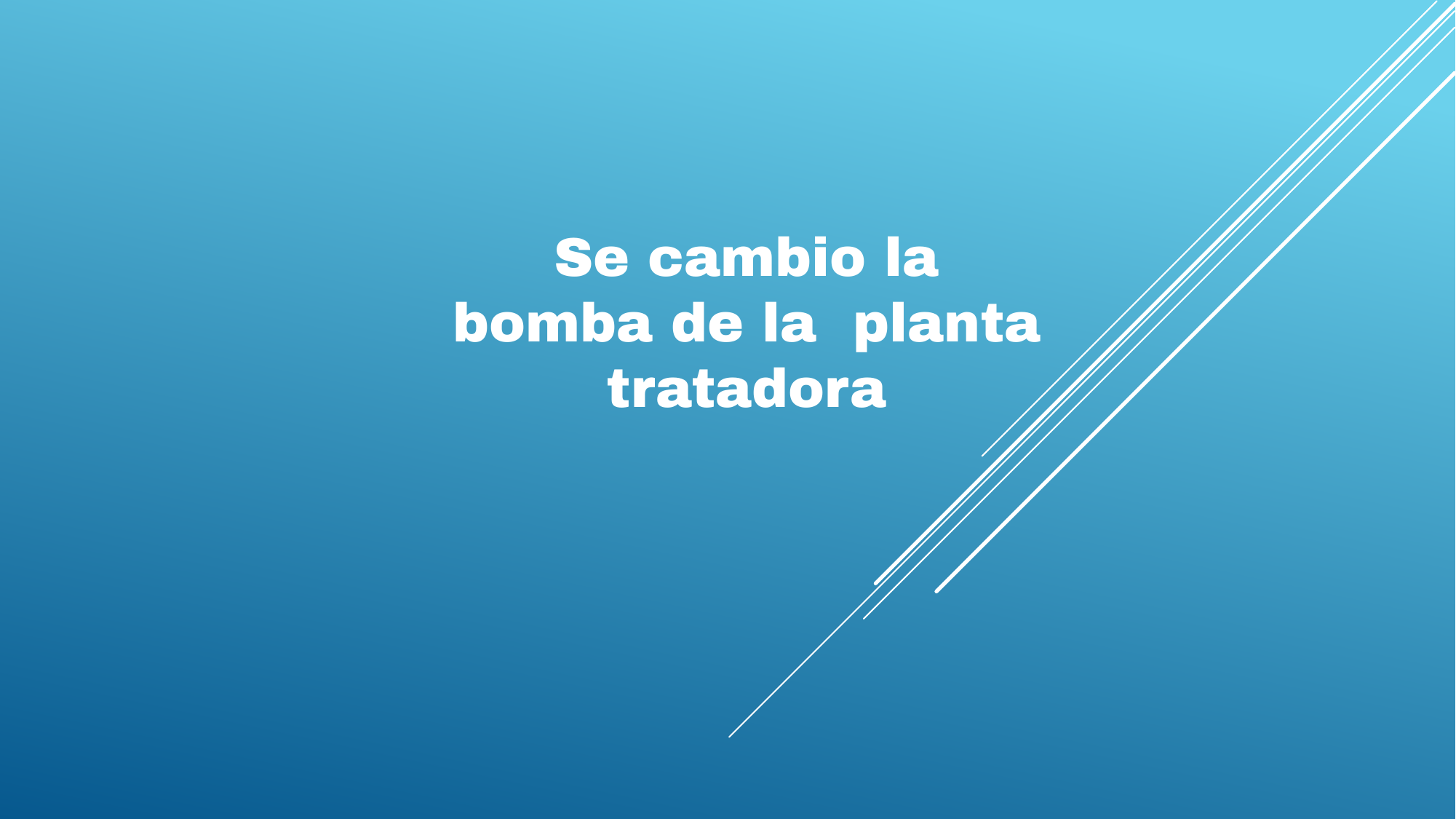

Se cambio la bomba de la  planta tratadora